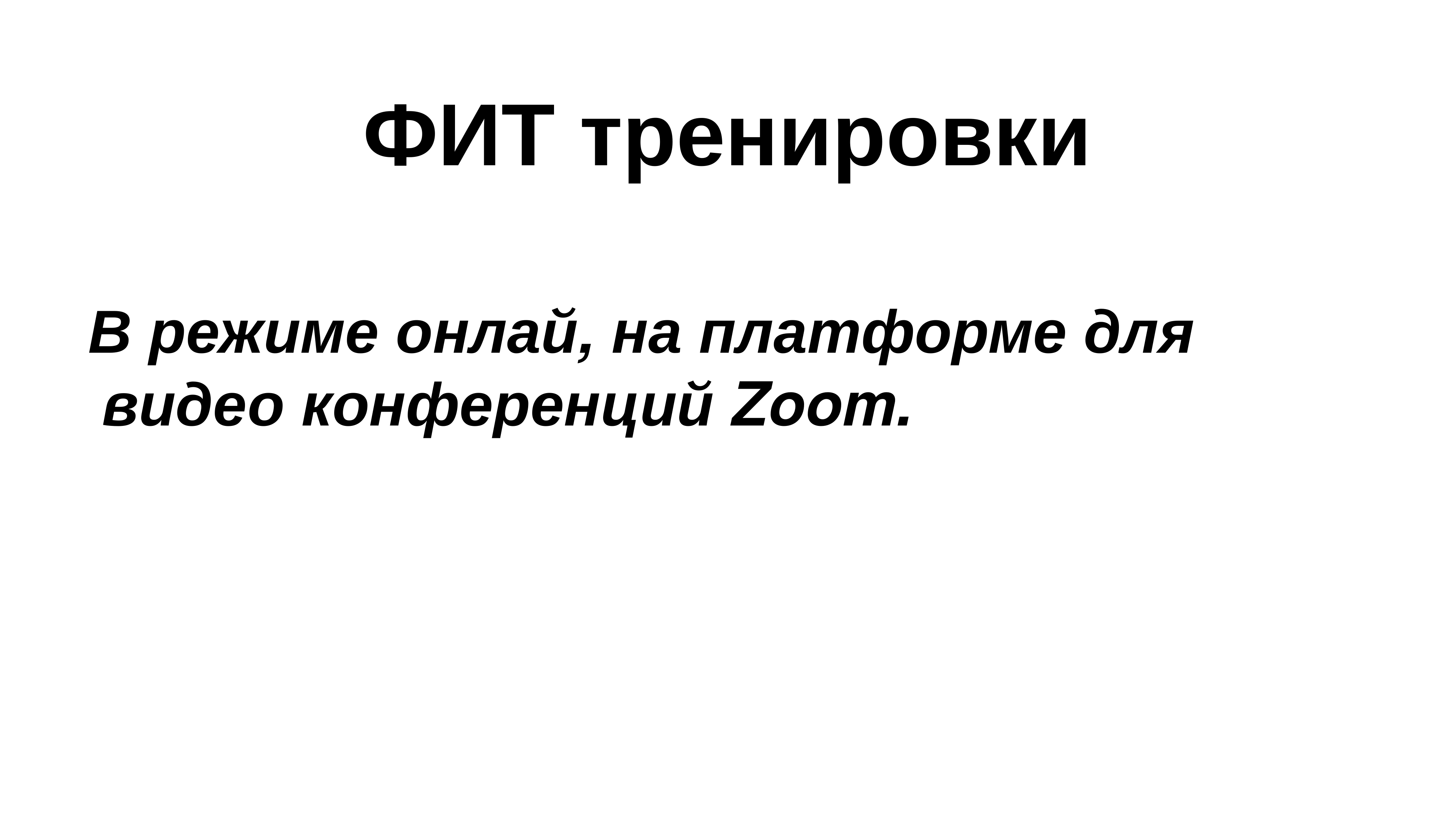

# ФИТ тренировки
В режиме онлай, на платформе для видео конференций Zoom.